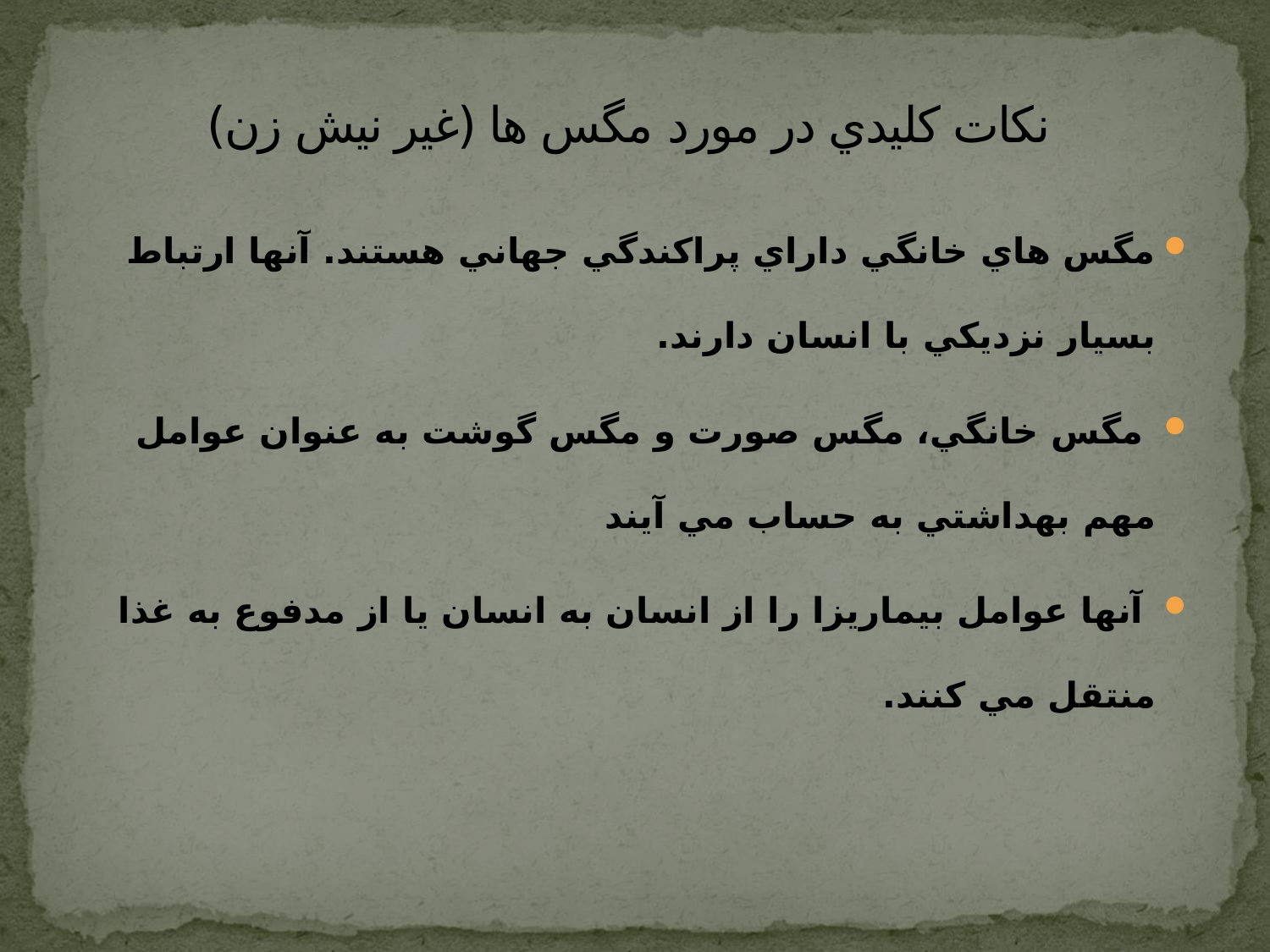

# نكات كليدي در مورد مگس ها (غير نيش زن)
مگس هاي خانگي داراي پراكندگي جهاني هستند. آنها ارتباط بسيار نزديکي با انسان دارند.
 مگس خانگي، مگس صورت و مگس گوشت به عنوان عوامل مهم بهداشتي به حساب مي آيند
 آنها عوامل بيماريزا را از انسان به انسان يا از مدفوع به غذا منتقل مي کنند.